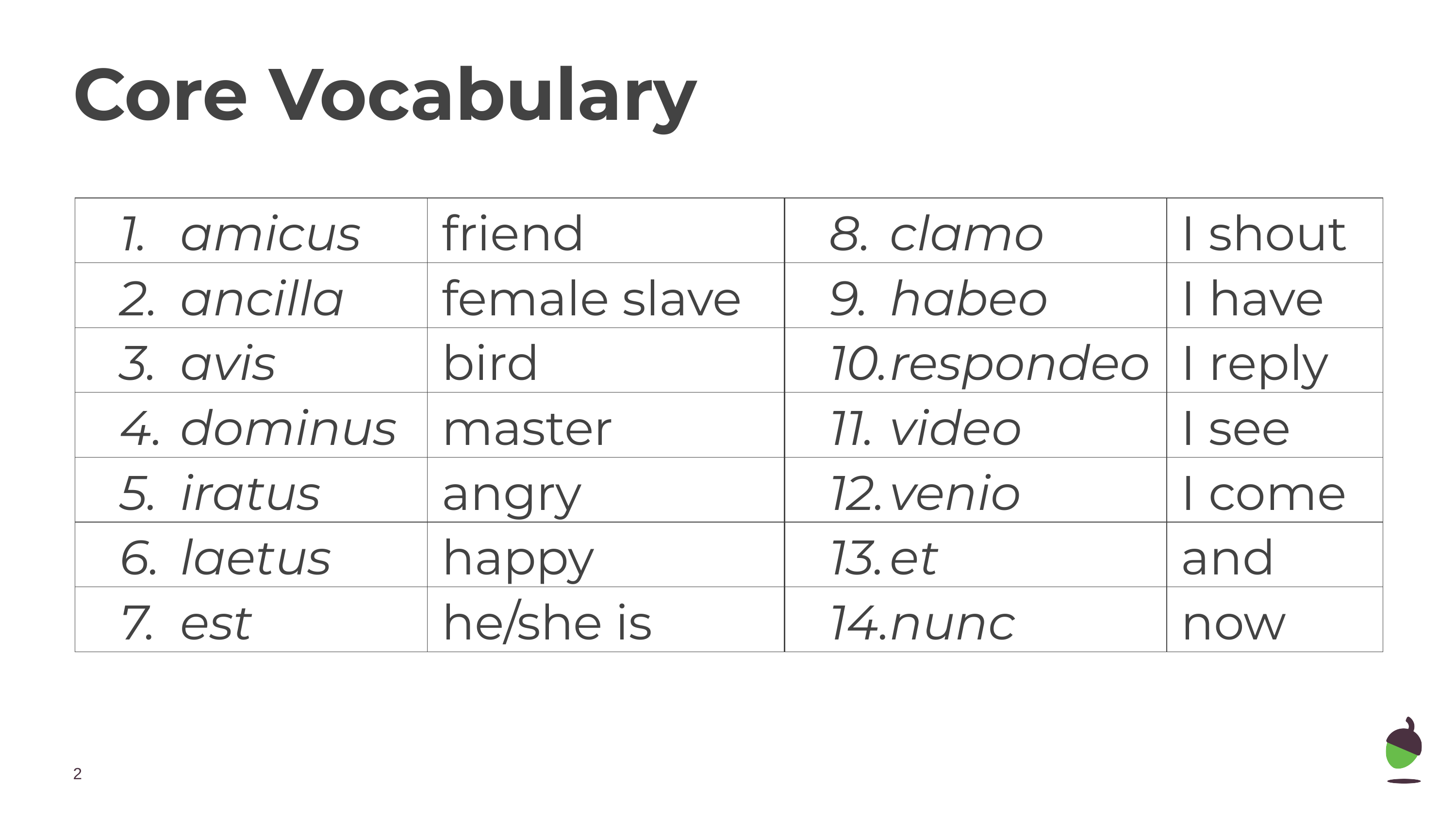

# Core Vocabulary
| amicus | friend | clamo | I shout |
| --- | --- | --- | --- |
| ancilla | female slave | habeo | I have |
| avis | bird | respondeo | I reply |
| dominus | master | video | I see |
| iratus | angry | venio | I come |
| laetus | happy | et | and |
| est | he/she is | nunc | now |
2